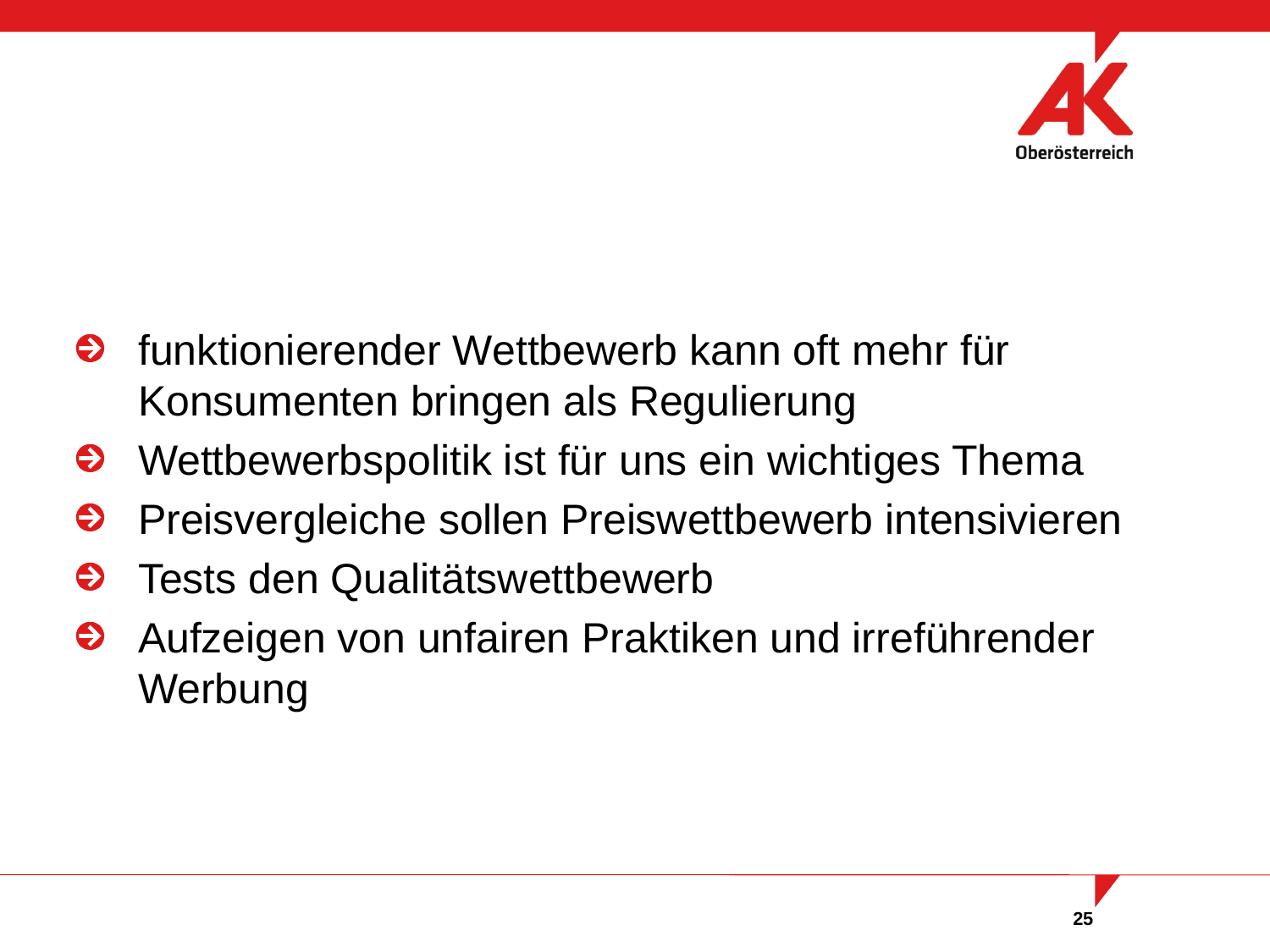

#
funktionierender Wettbewerb kann oft mehr für Konsumenten bringen als Regulierung
Wettbewerbspolitik ist für uns ein wichtiges Thema
Preisvergleiche sollen Preiswettbewerb intensivieren
Tests den Qualitätswettbewerb
Aufzeigen von unfairen Praktiken und irreführender Werbung
25